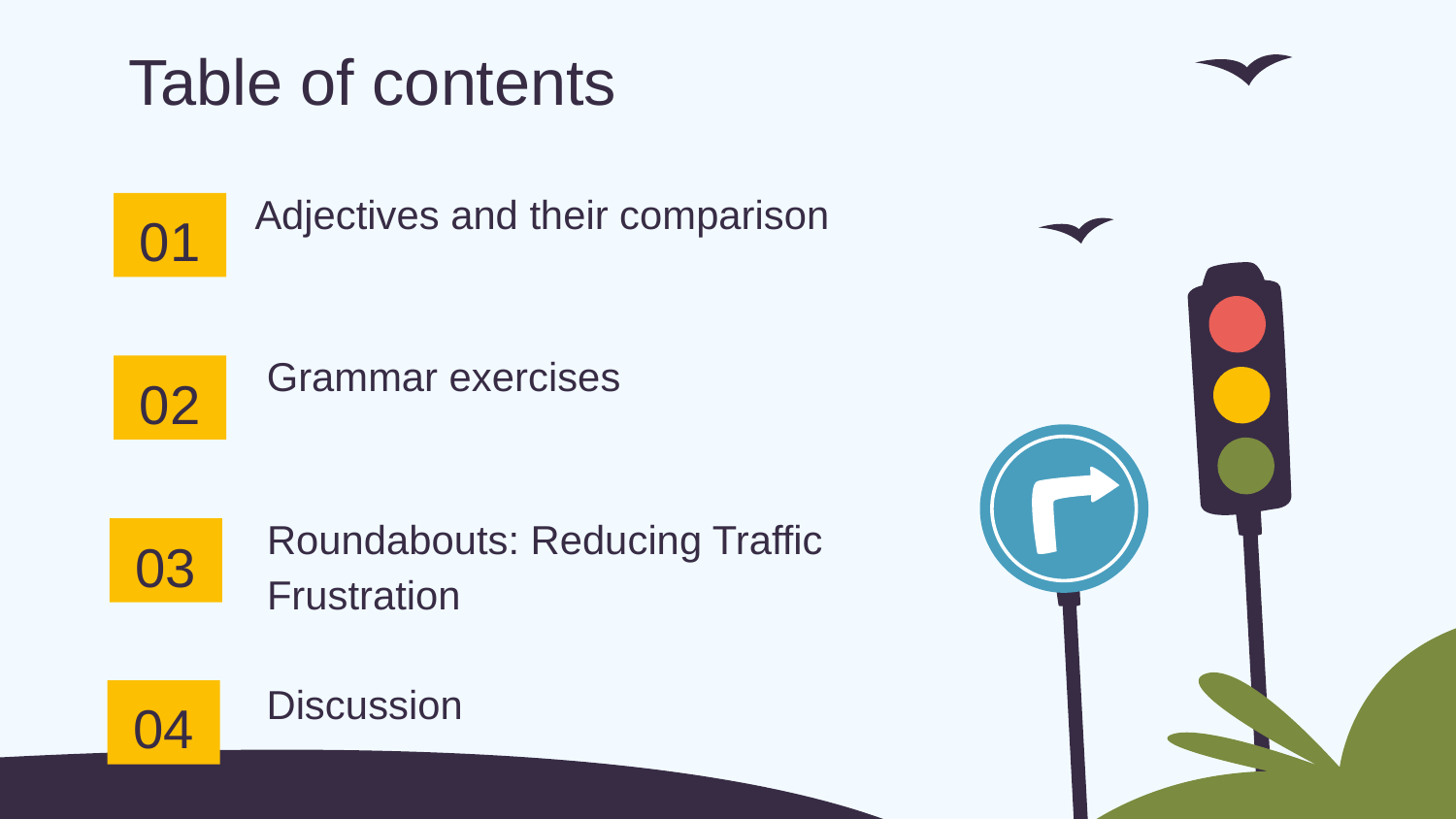

Table of contents
Adjectives and their comparison
# 01

02
Grammar exercises

03
Roundabouts: Reducing Traffic Frustration

04
Discussion